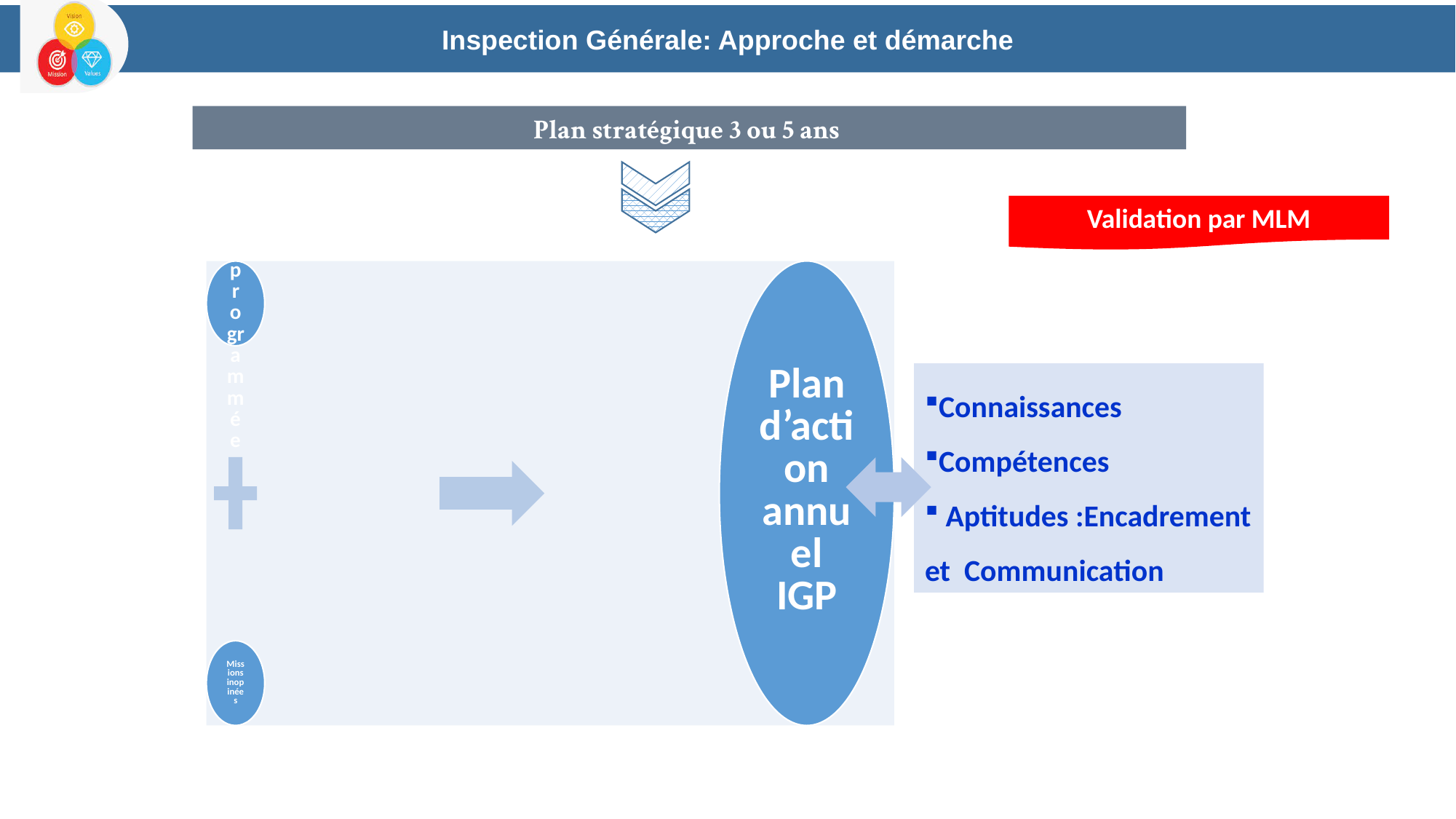

Inspection Générale: Approche et démarche

Plan stratégique 3 ou 5 ans

Validation par MLM
Missions programmées
Missions inopinées
Plan d’action annuel IGP
Connaissances
Compétences
 Aptitudes :Encadrement et  Communication